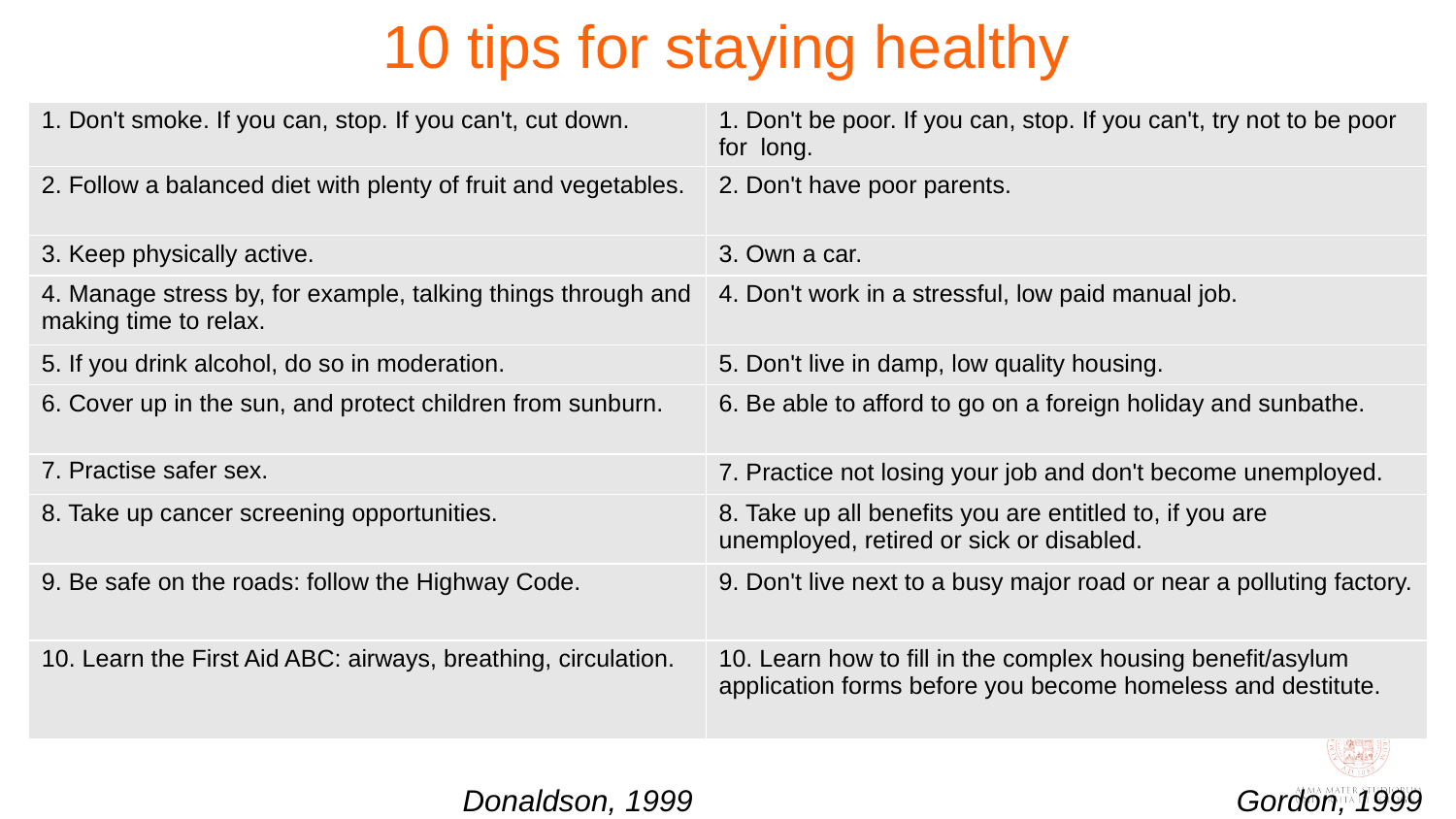

10 tips for staying healthy
| 1. Don't smoke. If you can, stop. If you can't, cut down. | 1. Don't be poor. If you can, stop. If you can't, try not to be poor for long. |
| --- | --- |
| 2. Follow a balanced diet with plenty of fruit and vegetables. | 2. Don't have poor parents. |
| 3. Keep physically active. | 3. Own a car. |
| 4. Manage stress by, for example, talking things through and making time to relax. | 4. Don't work in a stressful, low paid manual job. |
| 5. If you drink alcohol, do so in moderation. | 5. Don't live in damp, low quality housing. |
| 6. Cover up in the sun, and protect children from sunburn. | 6. Be able to afford to go on a foreign holiday and sunbathe. |
| 7. Practise safer sex. | 7. Practice not losing your job and don't become unemployed. |
| 8. Take up cancer screening opportunities. | 8. Take up all benefits you are entitled to, if you are unemployed, retired or sick or disabled. |
| 9. Be safe on the roads: follow the Highway Code. | 9. Don't live next to a busy major road or near a polluting factory. |
| 10. Learn the First Aid ABC: airways, breathing, circulation. | 10. Learn how to fill in the complex housing benefit/asylum application forms before you become homeless and destitute. |
Gordon, 1999
Donaldson, 1999